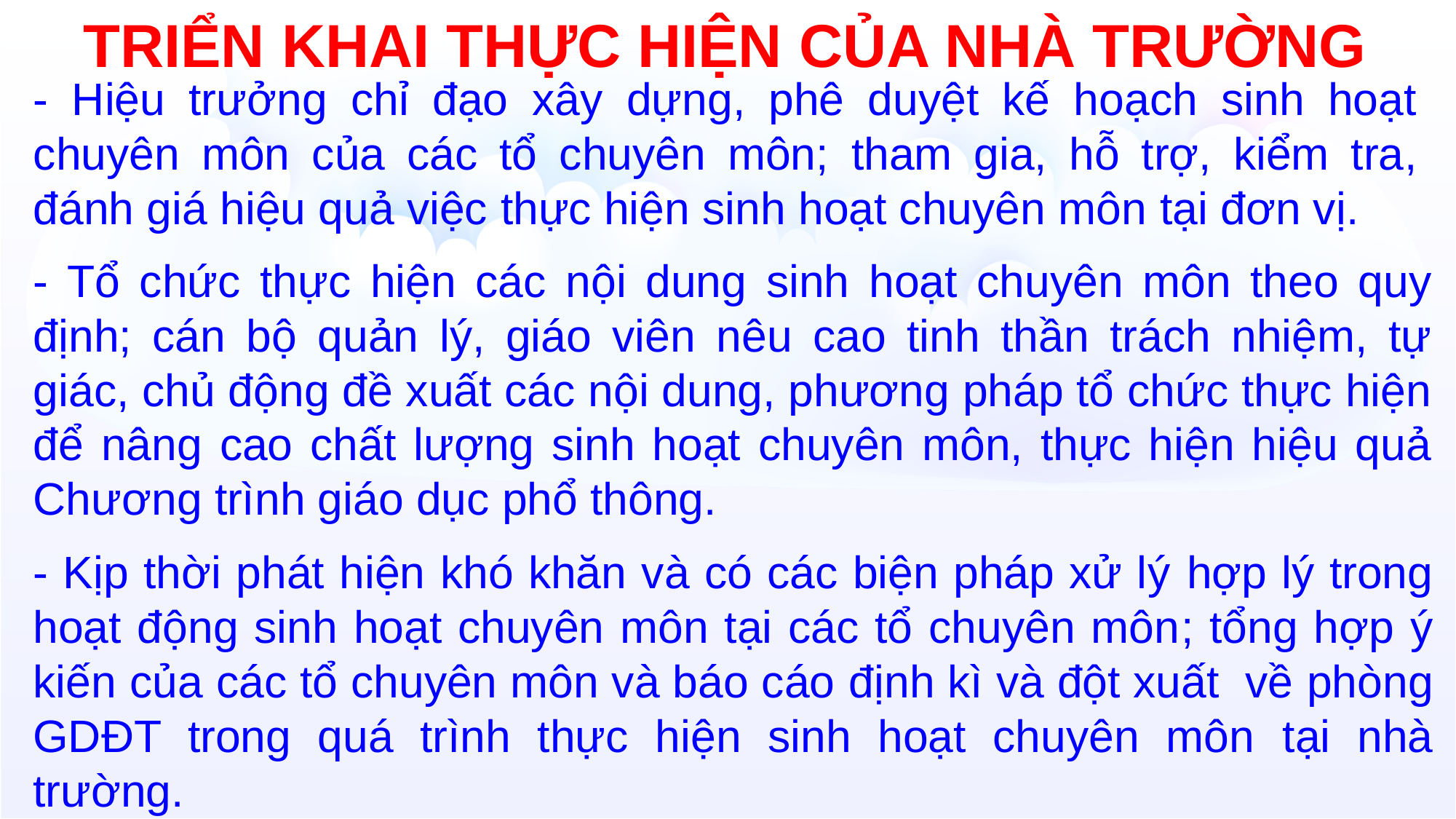

TRIỂN KHAI THỰC HIỆN CỦA NHÀ TRƯỜNG
- Hiệu trưởng chỉ đạo xây dựng, phê duyệt kế hoạch sinh hoạt chuyên môn của các tổ chuyên môn; tham gia, hỗ trợ, kiểm tra, đánh giá hiệu quả việc thực hiện sinh hoạt chuyên môn tại đơn vị.
- Tổ chức thực hiện các nội dung sinh hoạt chuyên môn theo quy định; cán bộ quản lý, giáo viên nêu cao tinh thần trách nhiệm, tự giác, chủ động đề xuất các nội dung, phương pháp tổ chức thực hiện để nâng cao chất lượng sinh hoạt chuyên môn, thực hiện hiệu quả Chương trình giáo dục phổ thông.
- Kịp thời phát hiện khó khăn và có các biện pháp xử lý hợp lý trong hoạt động sinh hoạt chuyên môn tại các tổ chuyên môn; tổng hợp ý kiến của các tổ chuyên môn và báo cáo định kì và đột xuất  về phòng GDĐT trong quá trình thực hiện sinh hoạt chuyên môn tại nhà trường.